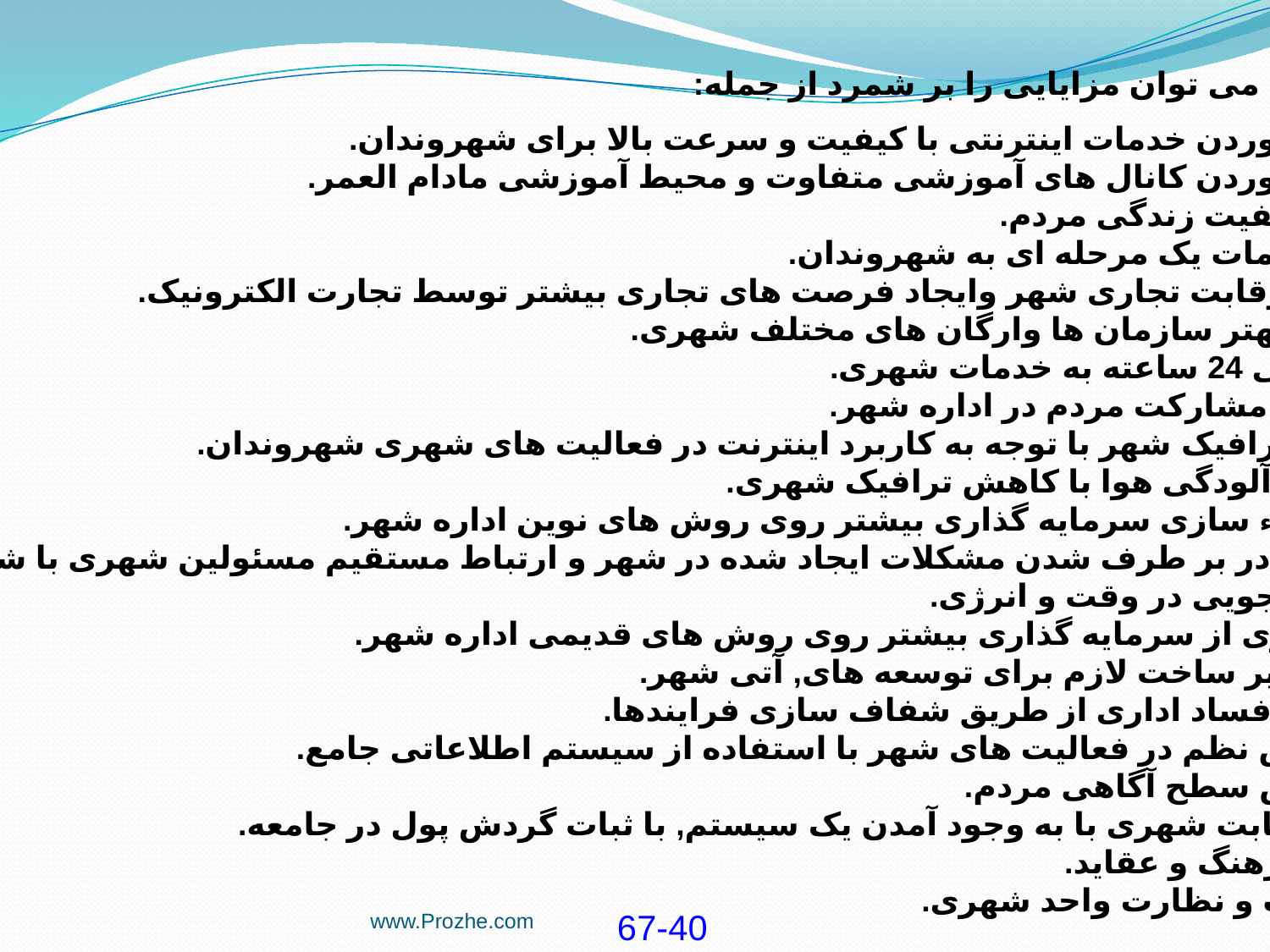

به طور كل مى توان مزايايى را بر شمرد از جمله:

1- فراهم آوردن خدمات اينترنتى با كيفيت و سرعت بالا براى شهروندان.
2- فراهم آوردن كانال هاى آموزشى متفاوت و محيط آموزشى مادام العمر.
3- بهبود كيفيت زندگى مردم.
4- ارائه خدمات يک مرحله اى به شهروندان.
5- تقويت رقابت تجارى شهر وايجاد فرصت هاى تجارى بيشتر توسط تجارت الكترونيک.
6- ارتباط بهتر سازمان ها وارگان هاى مختلف شهرى.
7- دسترسى 24 ساعته به خدمات شهرى.
8- افزايش مشاركت مردم در اداره شهر.
9- كاهش ترافيک شهر با توجه به كاربرد اينترنت در فعاليت هاى شهرى شهروندان.
10- كاهش آلودگى هوا با كاهش ترافيک شهرى.
11- هم سوء سازى سرمايه گذارى بيشتر روى روش هاى نوين اداره شهر.
12- تسریع در بر طرف شدن مشکلات ایجاد شده در شهر و ارتباط مستقیم مسئولین شهری با شهروندان.
13- صرفه جويى در وقت و انرژى.
14- جلوگيرى از سرمايه گذارى بيشتر روى روش هاى قديمى اداره شهر.
15- ايجاد زير ساخت لازم براى توسعه هاى, آتى شهر.
16- كاهش فساد ادارى از طريق شفاف سازى فرايندها.
17- افزايش نظم در فعاليت هاى شهر با استفاده از سيستم اطلاعاتى جامع.
18- افزايش سطح آگاهى مردم.
19- درآمد ثابت شهرى با به وجود آمدن يک سيستم, با ثبات گردش پول در جامعه.
20- نشر فرهنگ و عقايد.
21- مديريت و نظارت واحد شهرى.
www.Prozhe.com
67-40